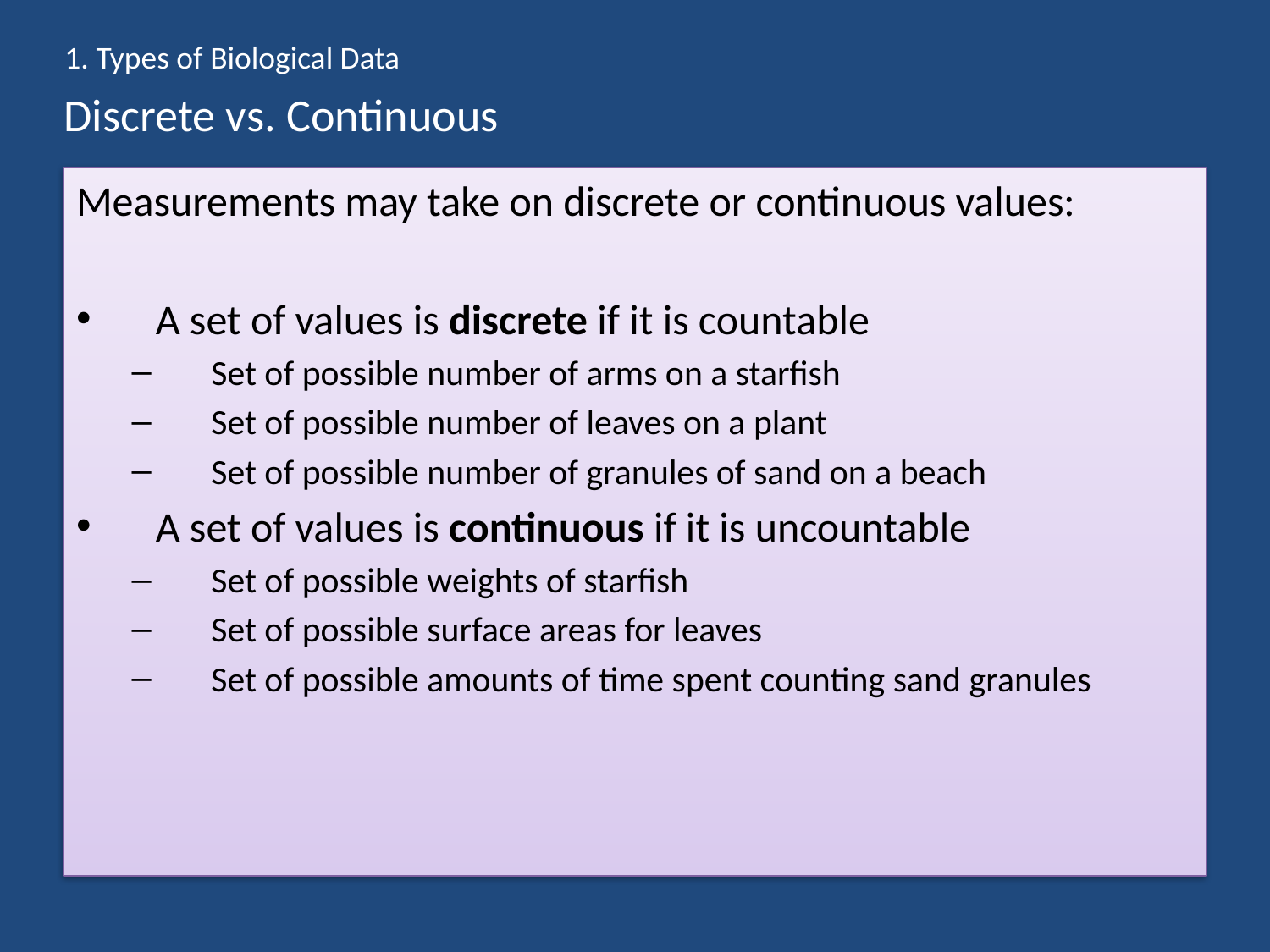

1. Types of Biological Data
# Discrete vs. Continuous
Measurements may take on discrete or continuous values:

A set of values is discrete if it is countable
Set of possible number of arms on a starfish
Set of possible number of leaves on a plant
Set of possible number of granules of sand on a beach
A set of values is continuous if it is uncountable
Set of possible weights of starfish
Set of possible surface areas for leaves
Set of possible amounts of time spent counting sand granules